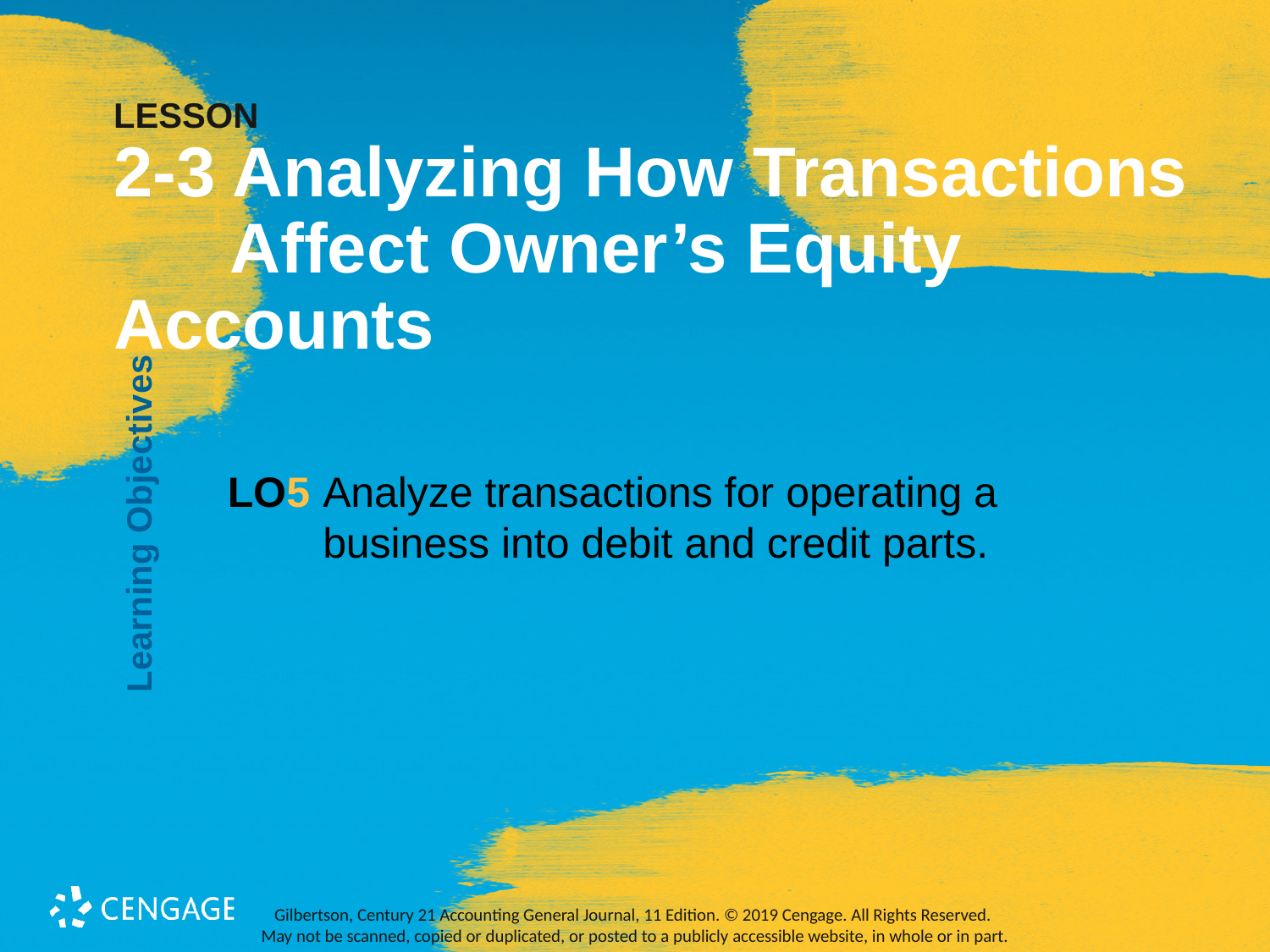

# LESSON 2-3 Analyzing How Transactions 	Affect Owner’s Equity 	Accounts
Learning Objectives
LO5 	Analyze transactions for operating a business into debit and credit parts.